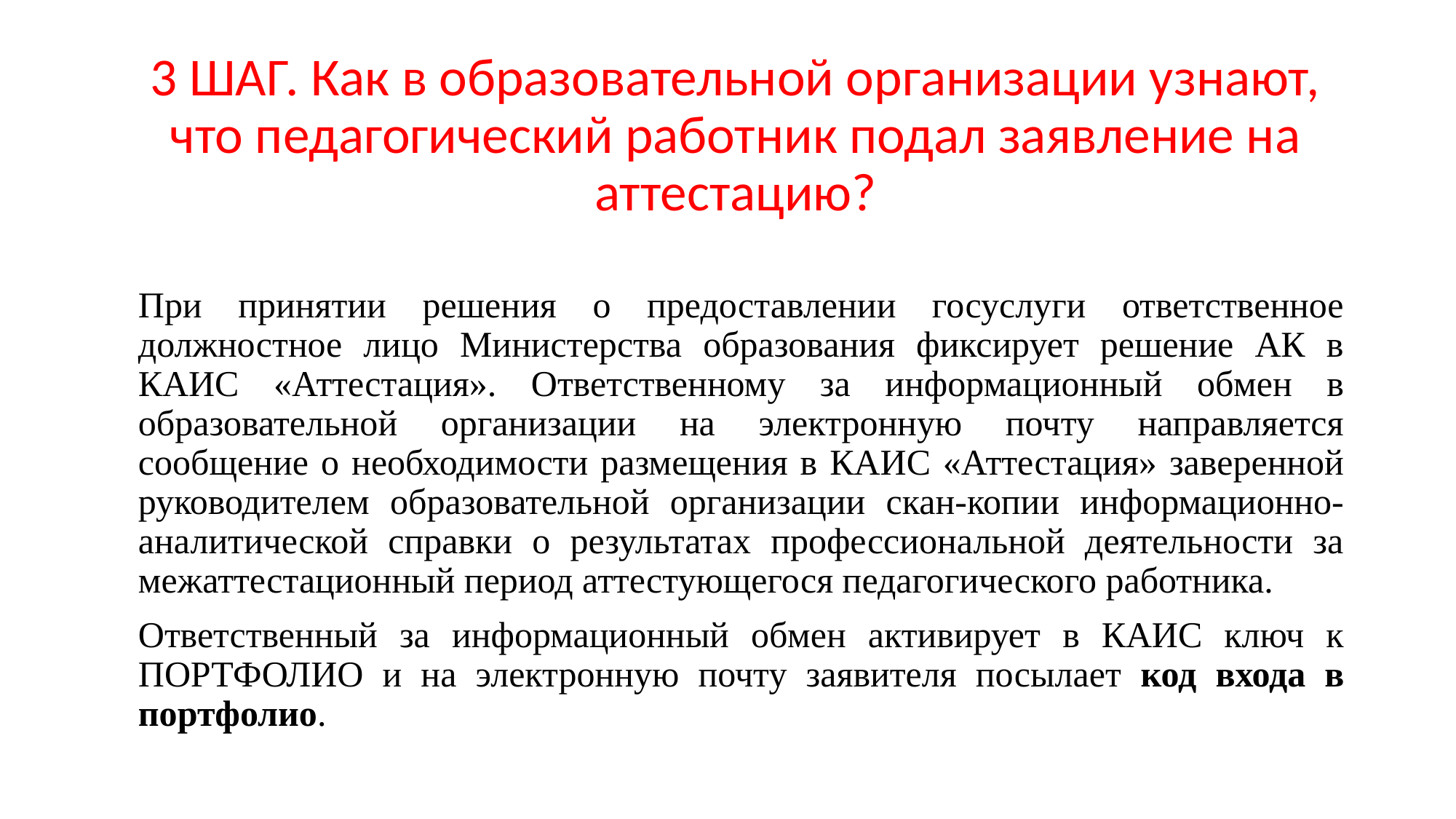

# 3 ШАГ. Как в образовательной организации узнают, что педагогический работник подал заявление на аттестацию?
При принятии решения о предоставлении госуслуги ответственное должностное лицо Министерства образования фиксирует решение АК в КАИС «Аттестация». Ответственному за информационный обмен в образовательной организации на электронную почту направляется сообщение о необходимости размещения в КАИС «Аттестация» заверенной руководителем образовательной организации скан-копии информационно-аналитической справки о результатах профессиональной деятельности за межаттестационный период аттестующегося педагогического работника.
Ответственный за информационный обмен активирует в КАИС ключ к ПОРТФОЛИО и на электронную почту заявителя посылает код входа в портфолио.